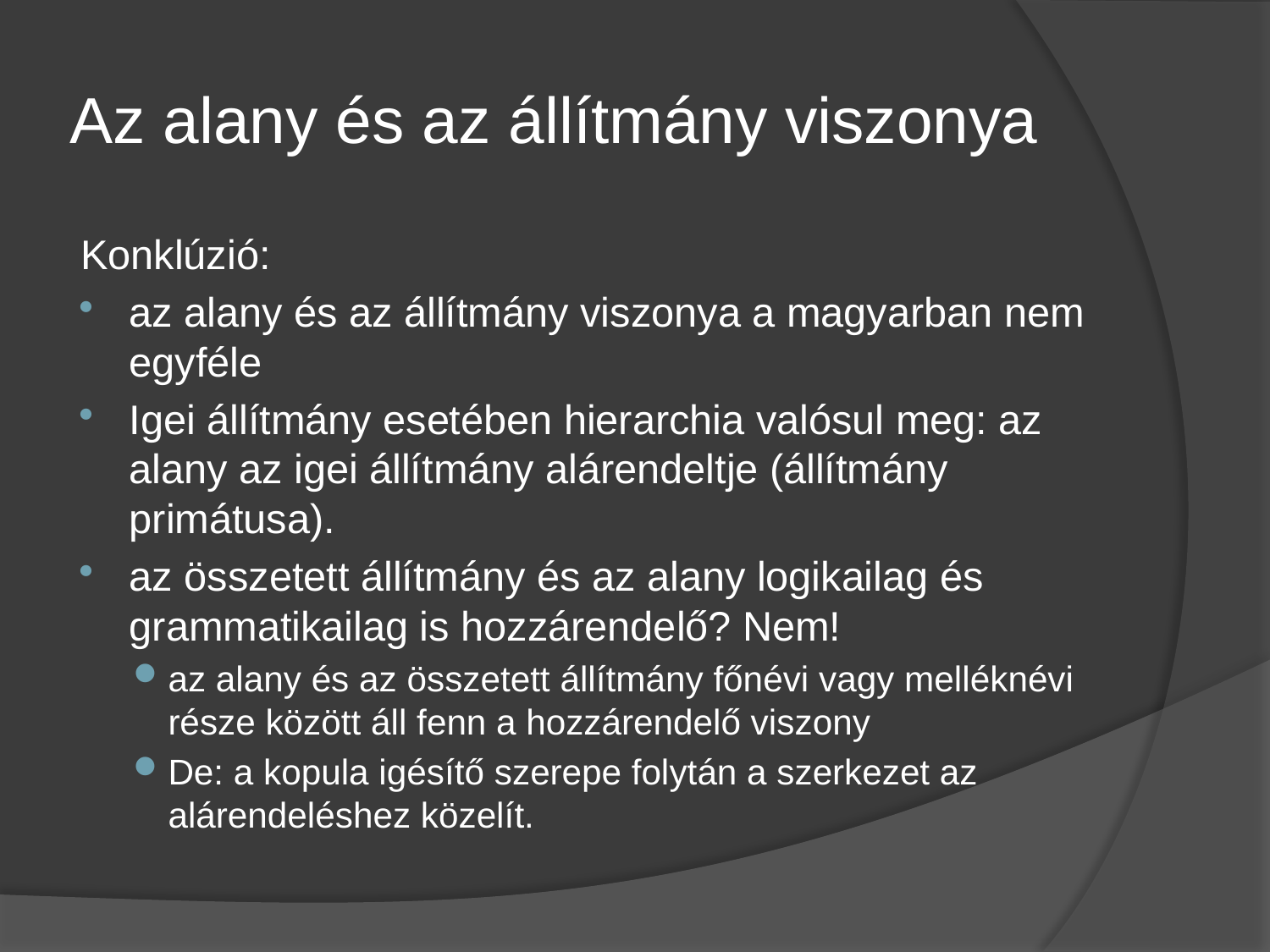

# Az alany és az állítmány viszonya
Konklúzió:
az alany és az állítmány viszonya a magyarban nem egyféle
Igei állítmány esetében hierarchia valósul meg: az alany az igei állítmány alárendeltje (állítmány primátusa).
az összetett állítmány és az alany logikailag és grammatikailag is hozzárendelő? Nem!
az alany és az összetett állítmány főnévi vagy melléknévi része között áll fenn a hozzárendelő viszony
De: a kopula igésítő szerepe folytán a szerkezet az alárendeléshez közelít.